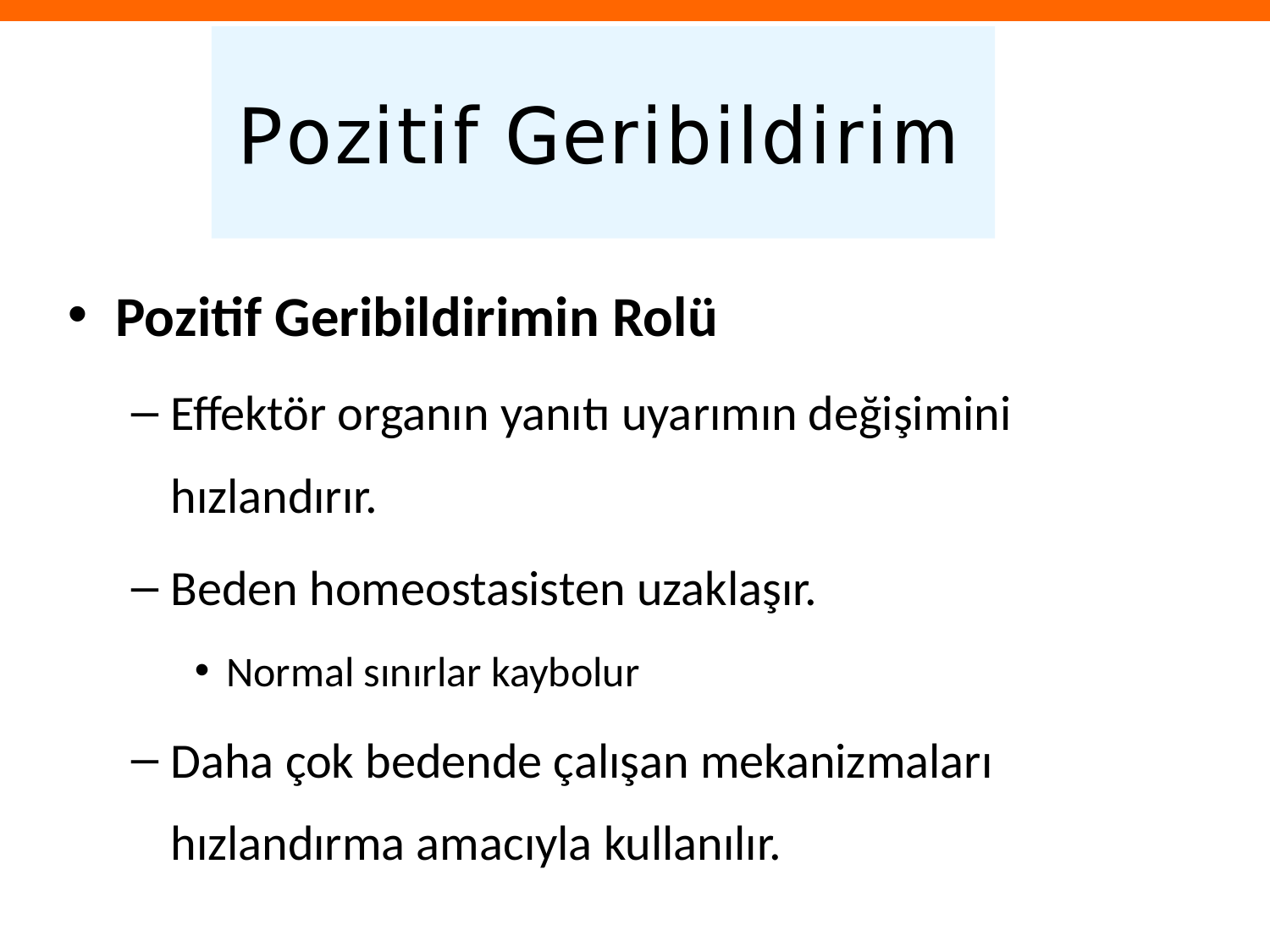

# Pozitif Geribildirim
Pozitif Geribildirimin Rolü
Effektör organın yanıtı uyarımın değişimini hızlandırır.
Beden homeostasisten uzaklaşır.
Normal sınırlar kaybolur
Daha çok bedende çalışan mekanizmaları hızlandırma amacıyla kullanılır.